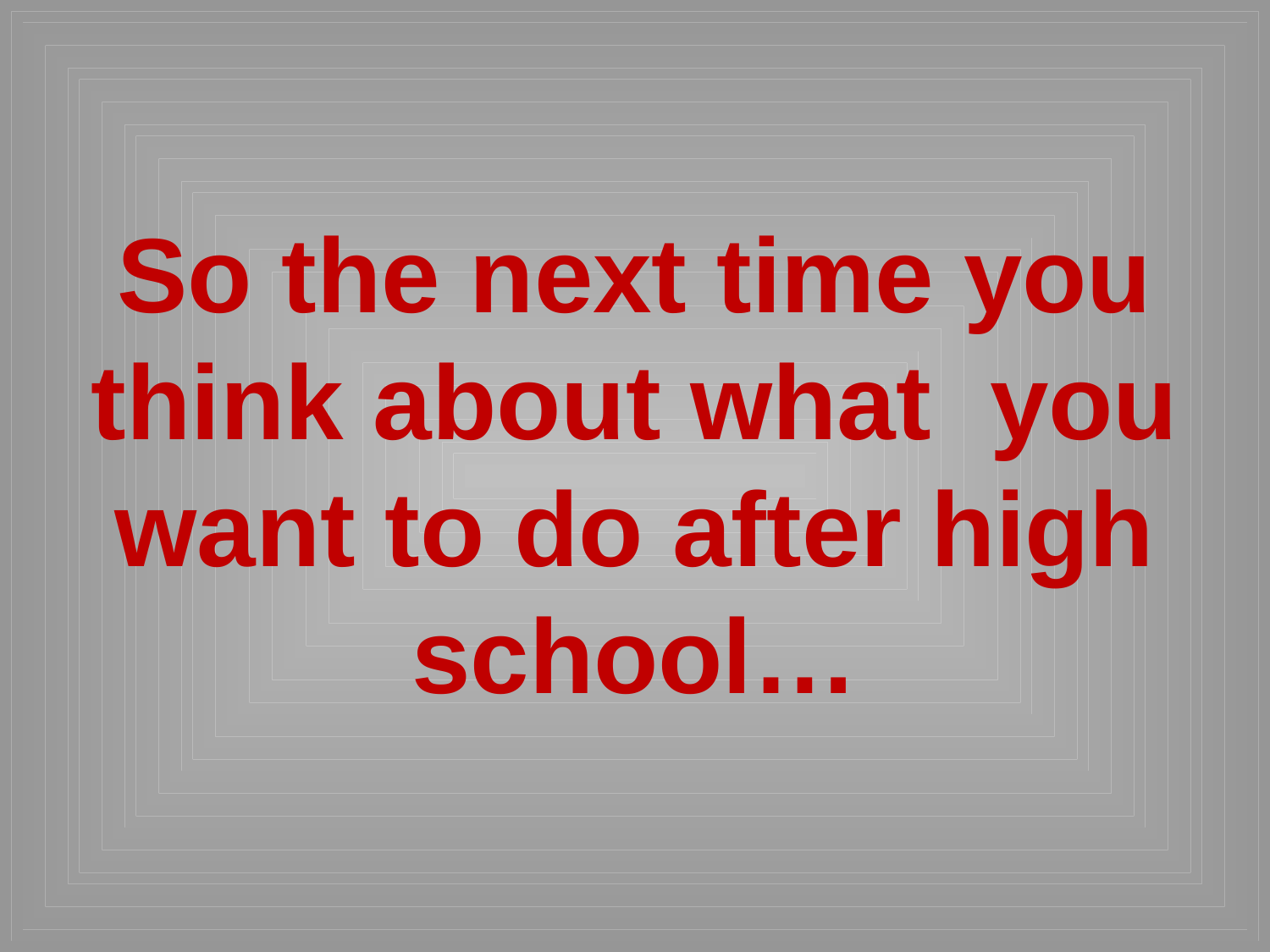

#
So the next time you think about what  you want to do after high school…